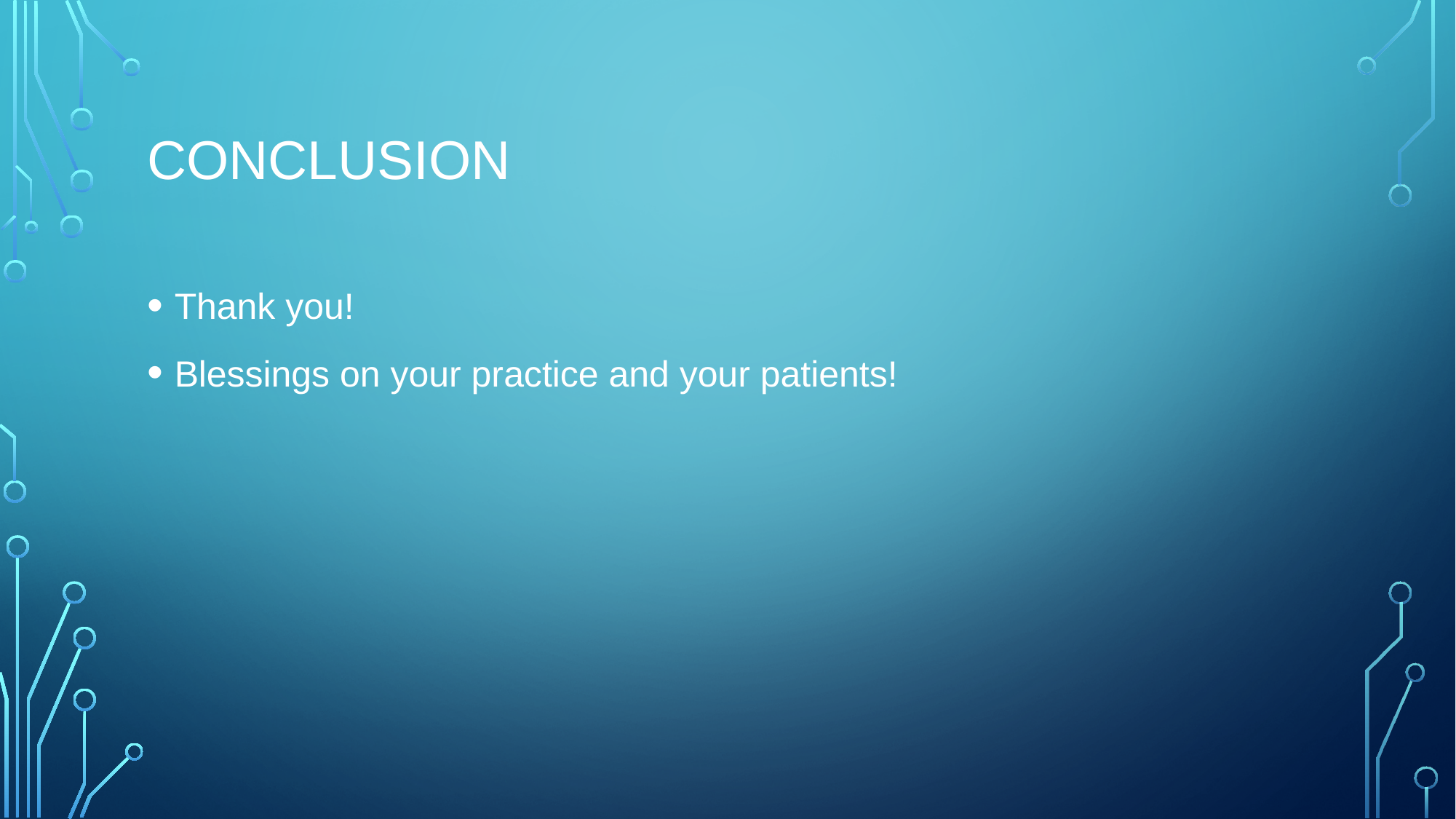

# Conclusion
Thank you!
Blessings on your practice and your patients!